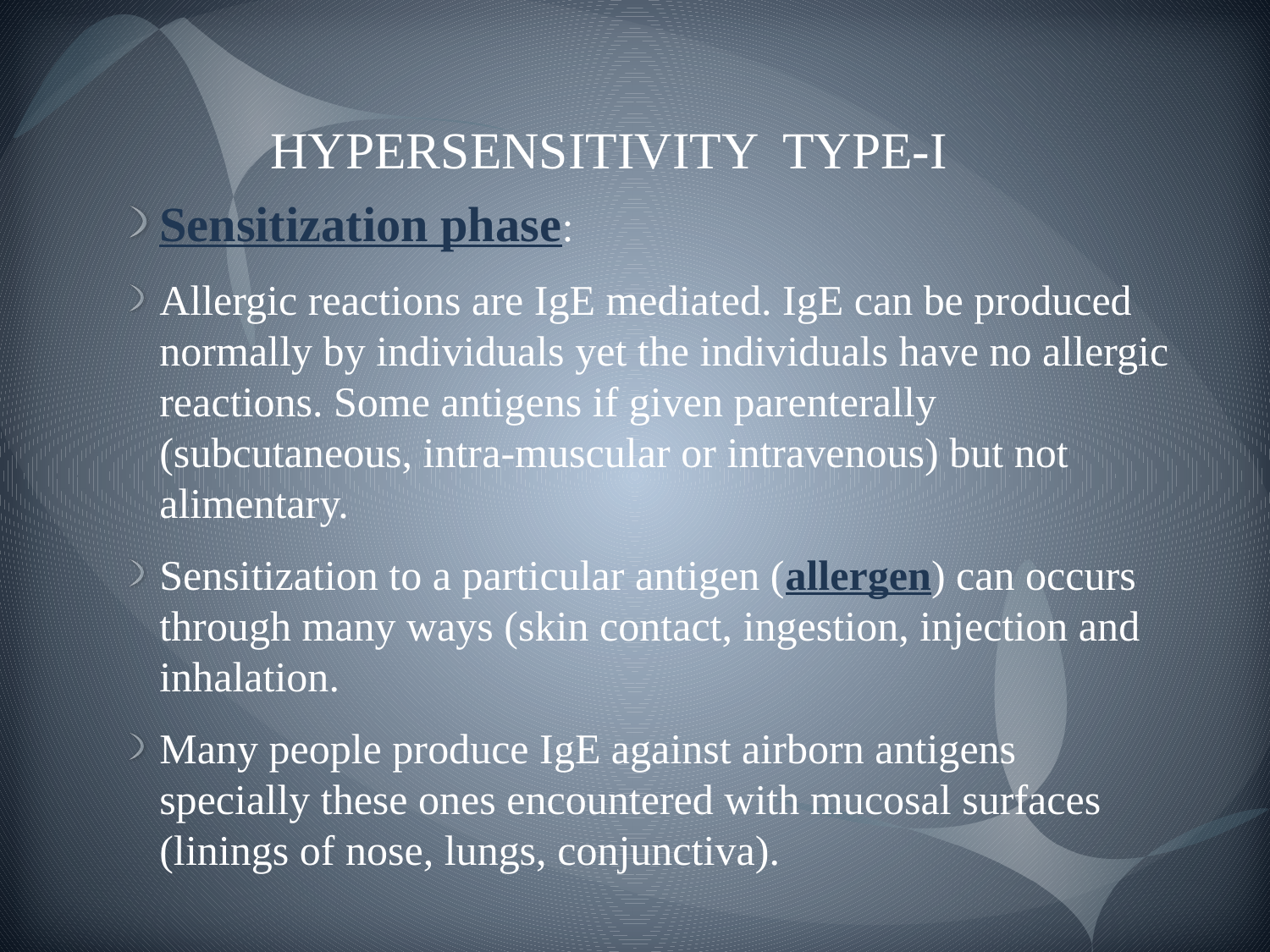

# HYPERSENSITIVITY  TYPE-I
Sensitization phase:
Allergic reactions are IgE mediated. IgE can be produced normally by individuals yet the individuals have no allergic reactions. Some antigens if given parenterally (subcutaneous, intra-muscular or intravenous) but not alimentary.
Sensitization to a particular antigen (allergen) can occurs through many ways (skin contact, ingestion, injection and inhalation.
Many people produce IgE against airborn antigens specially these ones encountered with mucosal surfaces (linings of nose, lungs, conjunctiva).